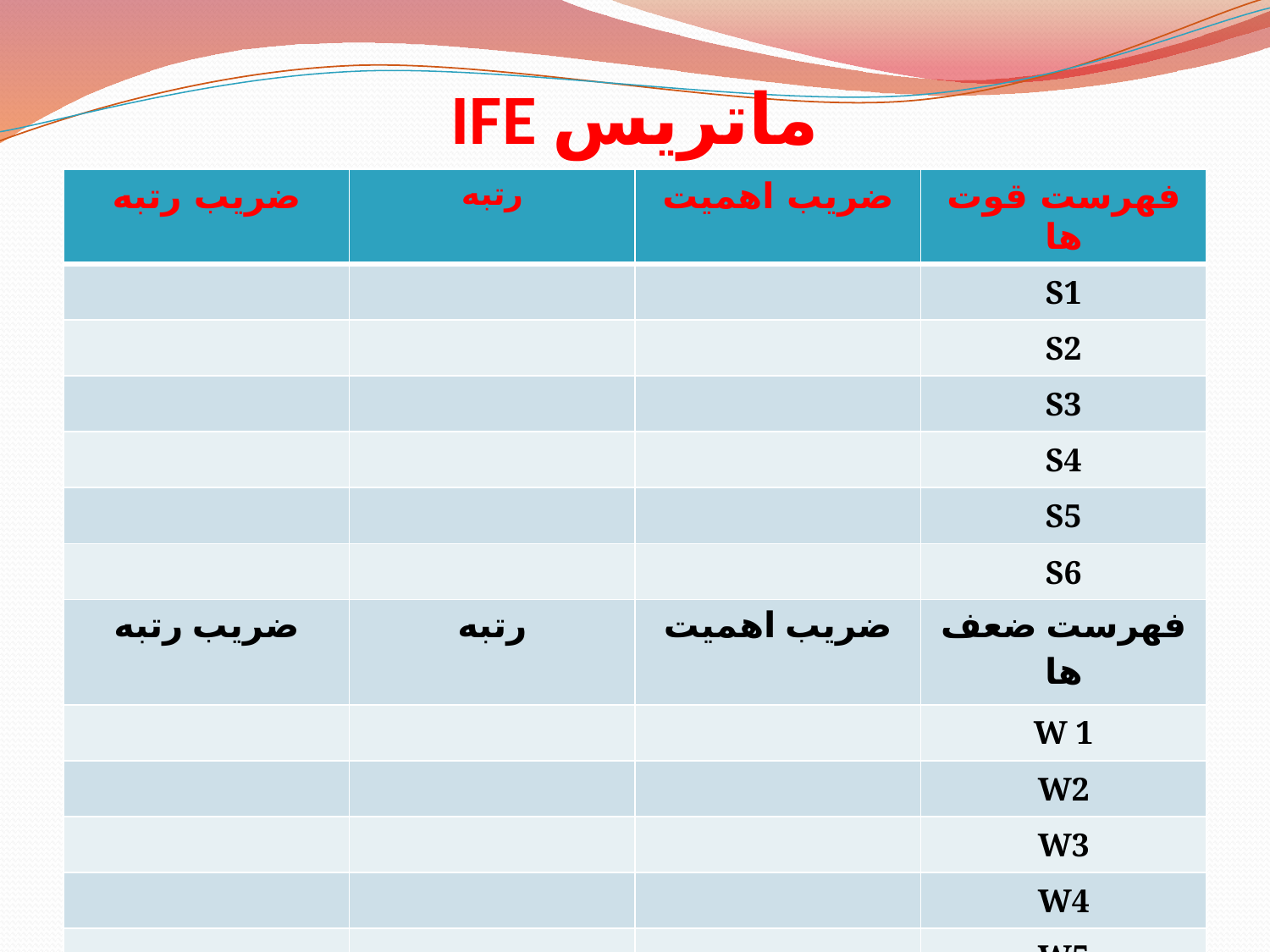

# IFE ماتریس
| ضریب رتبه | رتبه | ضریب اهمیت | فهرست قوت ها |
| --- | --- | --- | --- |
|  |  |  | S1 |
|  |  |  | S2 |
|  |  |  | S3 |
|  |  |  | S4 |
|  |  |  | S5 |
|  |  |  | S6 |
| ضریب رتبه | رتبه | ضریب اهمیت | فهرست ضعف ها |
|  |  |  | W 1 |
|  |  |  | W2 |
|  |  |  | W3 |
|  |  |  | W4 |
|  |  |  | W5 |
|  | جمع | ∑1= | جمع کل ضریب و امتیاز عوامل درونی |